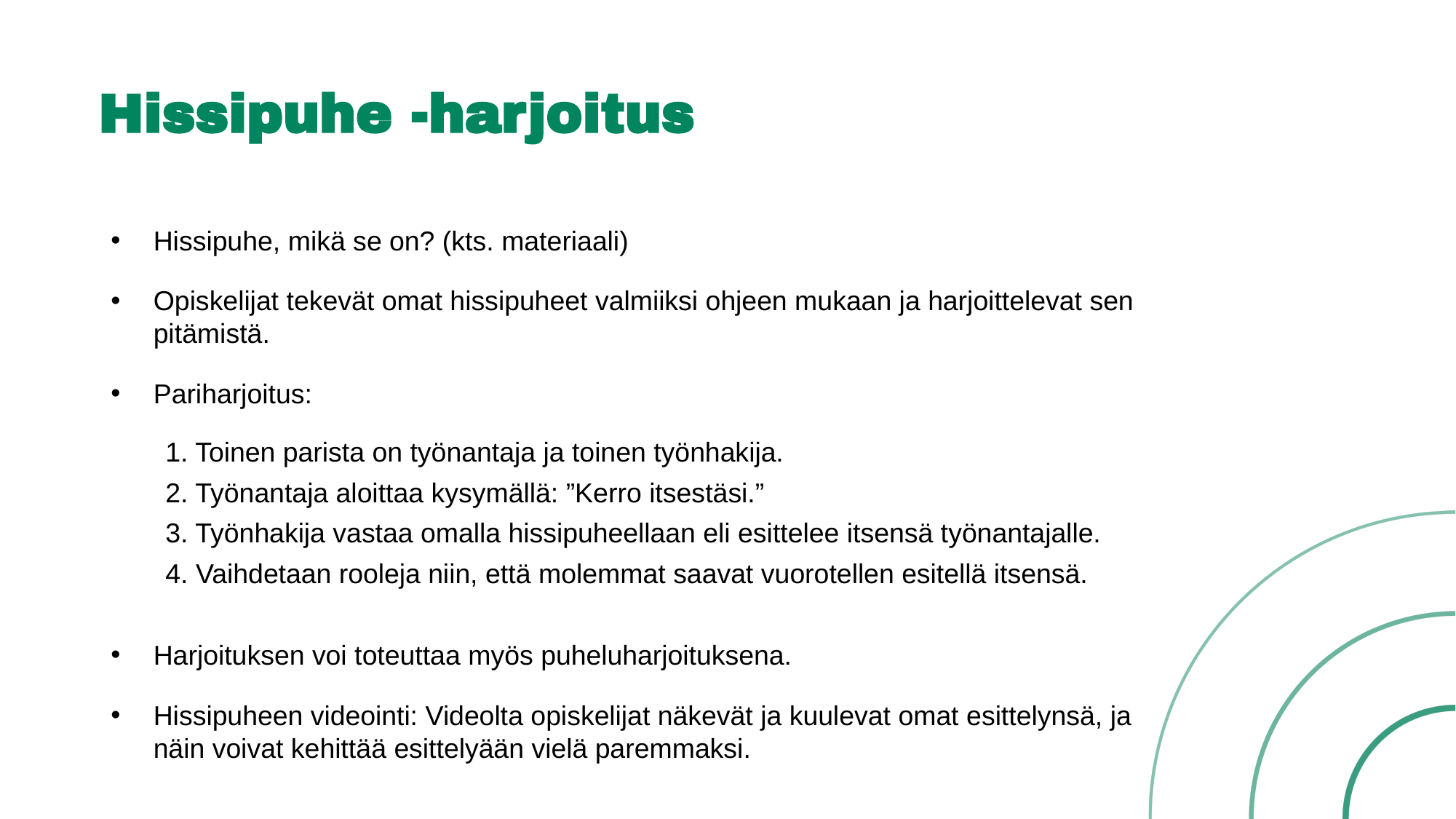

# Hissipuhe -harjoitus
Hissipuhe, mikä se on? (kts. materiaali)
Opiskelijat tekevät omat hissipuheet valmiiksi ohjeen mukaan ja harjoittelevat sen pitämistä.
Pariharjoitus:
1. Toinen parista on työnantaja ja toinen työnhakija.
2. Työnantaja aloittaa kysymällä: ”Kerro itsestäsi.”
3. Työnhakija vastaa omalla hissipuheellaan eli esittelee itsensä työnantajalle.
4. Vaihdetaan rooleja niin, että molemmat saavat vuorotellen esitellä itsensä.

Harjoituksen voi toteuttaa myös puheluharjoituksena.
Hissipuheen videointi: Videolta opiskelijat näkevät ja kuulevat omat esittelynsä, ja näin voivat kehittää esittelyään vielä paremmaksi.